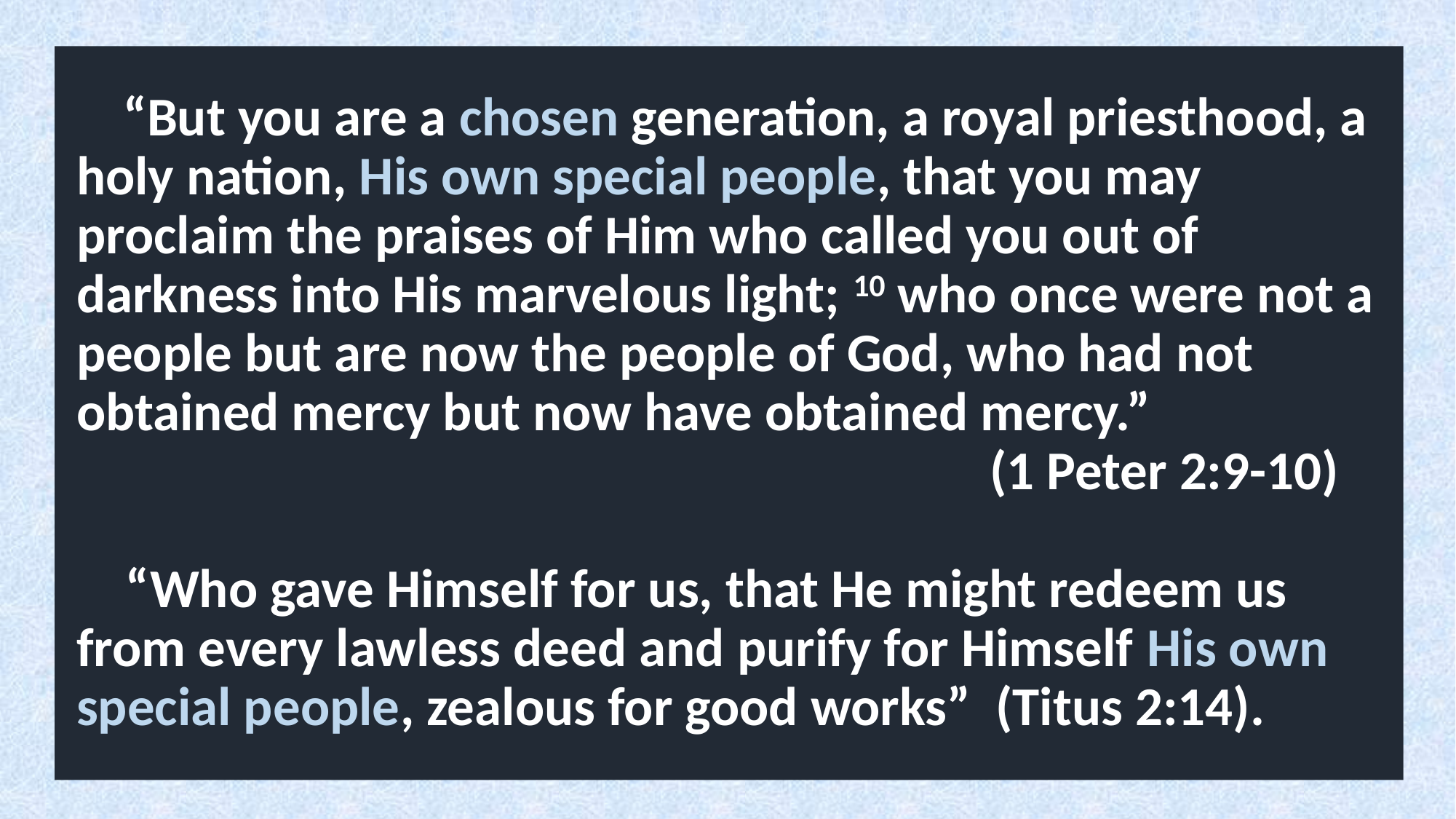

# “But you are a chosen generation, a royal priesthood, a holy nation, His own special people, that you may proclaim the praises of Him who called you out of darkness into His marvelous light; 10 who once were not a people but are now the people of God, who had not obtained mercy but now have obtained mercy.” (1 Peter 2:9-10) “Who gave Himself for us, that He might redeem us from every lawless deed and purify for Himself His own special people, zealous for good works”  (Titus 2:14).